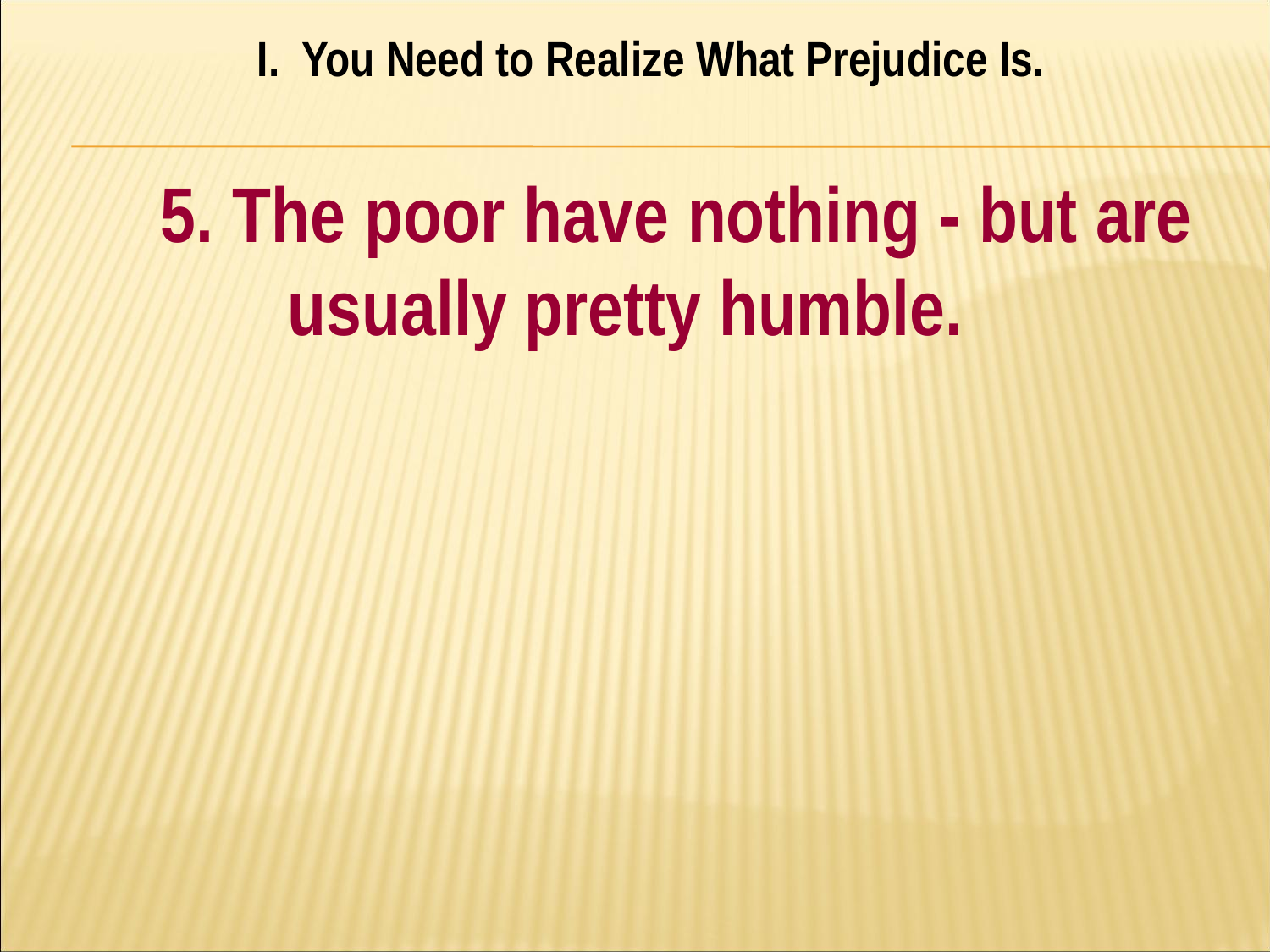

I.  You Need to Realize What Prejudice Is.
#
	5. The poor have nothing - but are 	usually pretty humble.